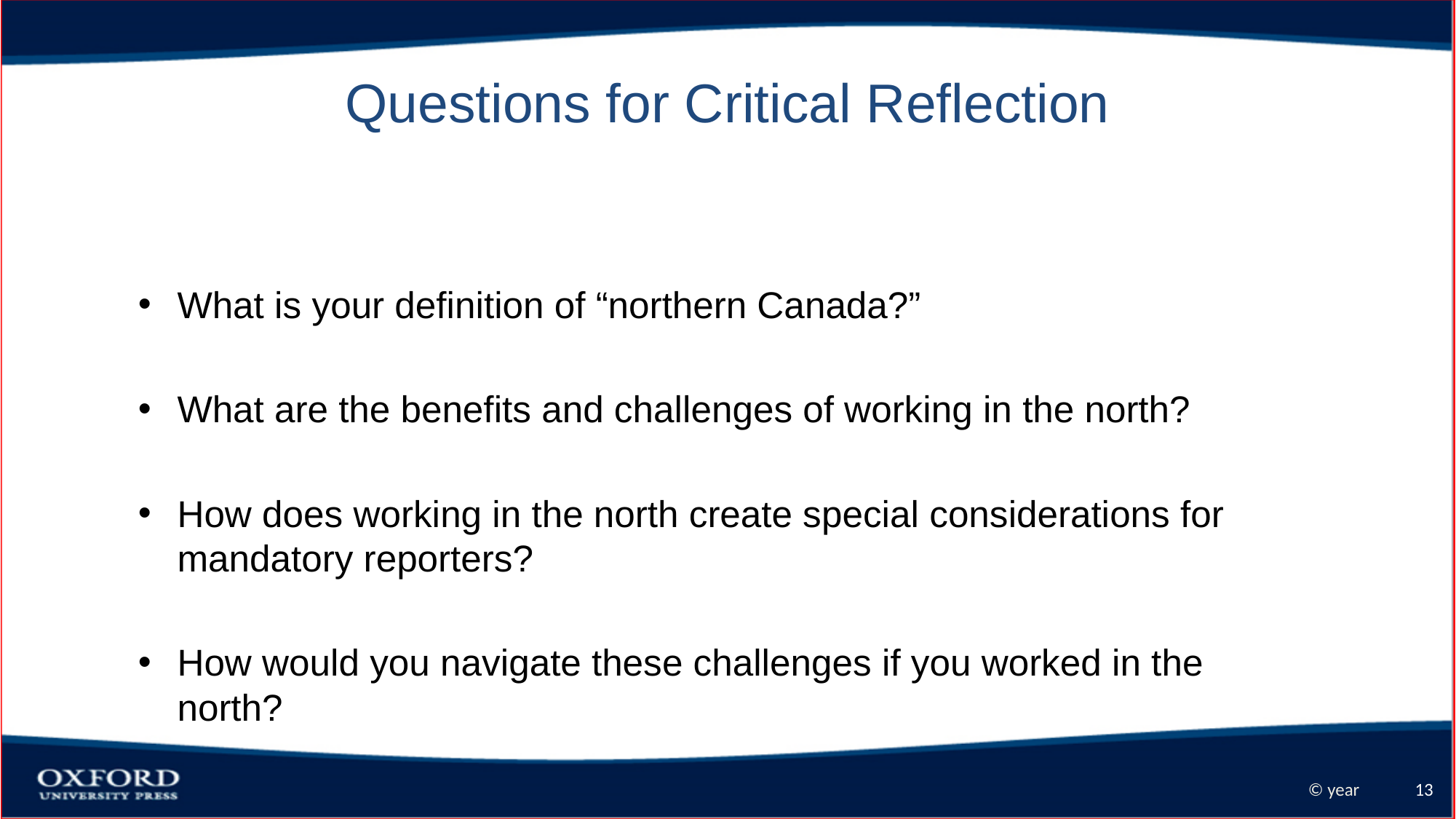

# Questions for Critical Reflection

What is your definition of “northern Canada?”

What are the benefits and challenges of working in the north?

How does working in the north create special considerations for mandatory reporters?

How would you navigate these challenges if you worked in the north?